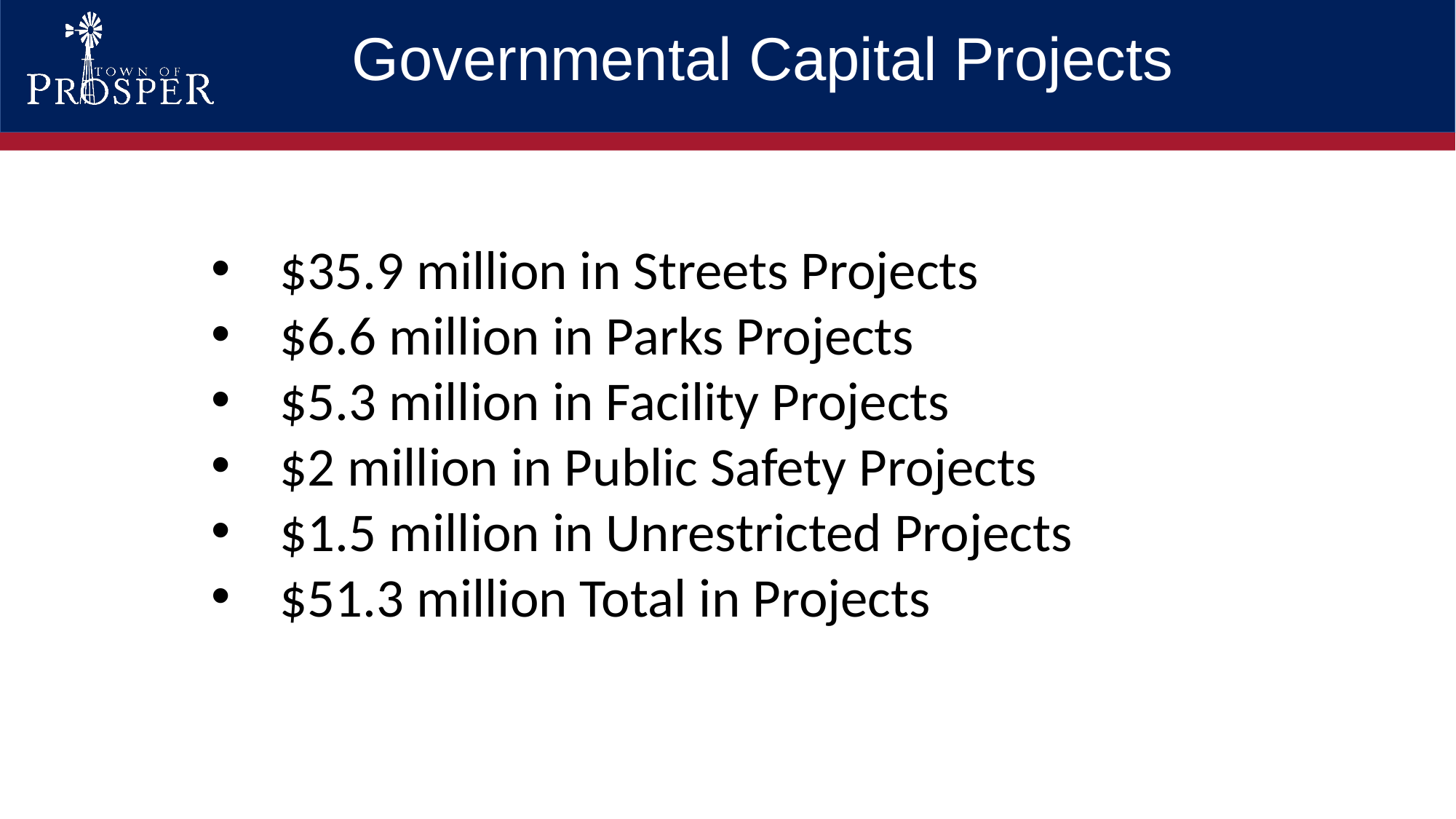

Governmental Capital Projects
$35.9 million in Streets Projects
$6.6 million in Parks Projects
$5.3 million in Facility Projects
$2 million in Public Safety Projects
$1.5 million in Unrestricted Projects
$51.3 million Total in Projects